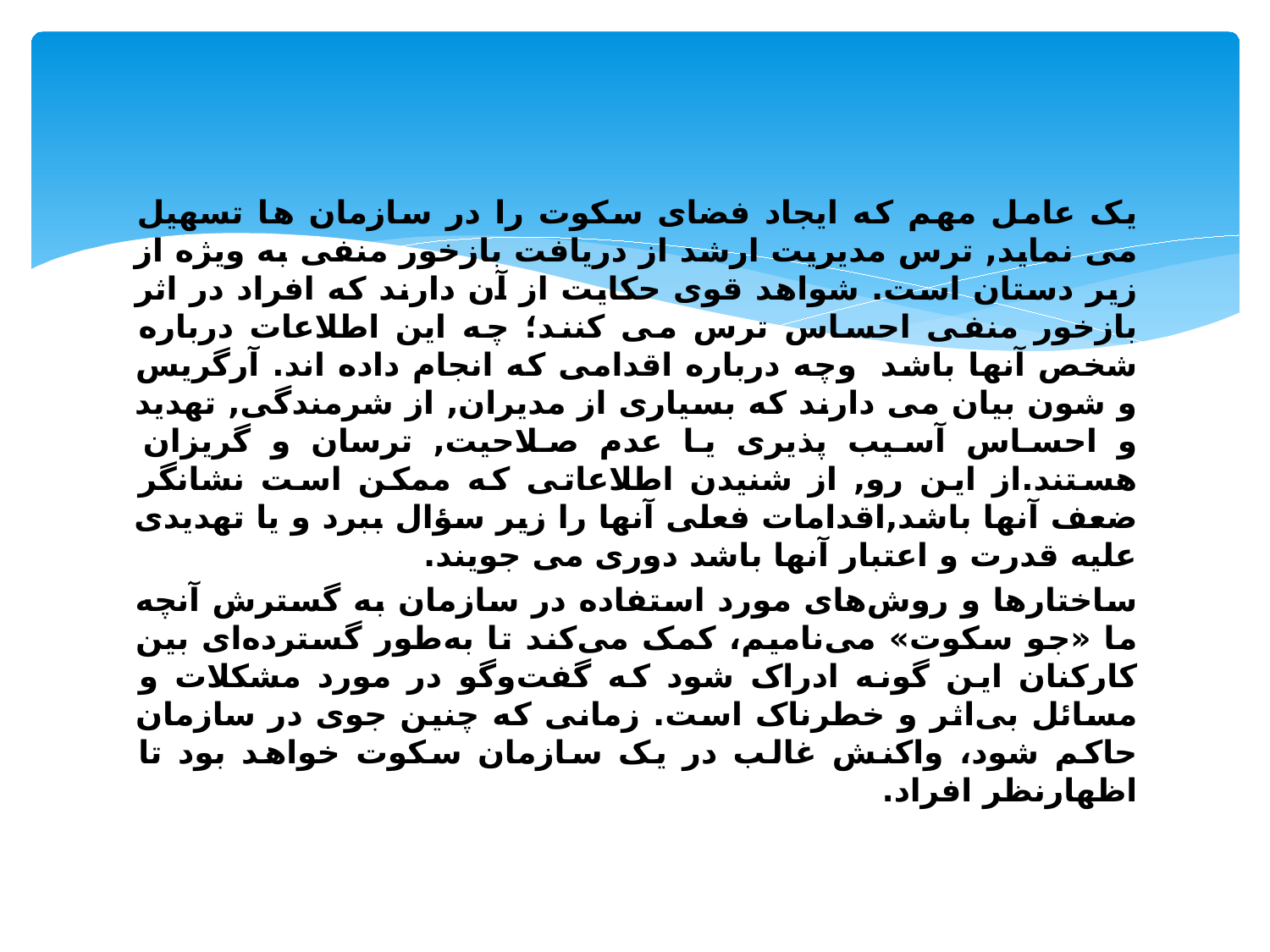

یک عامل مهم که ایجاد فضای سکوت را در سازمان ها تسهیل می نماید, ترس مدیریت ارشد از دریافت بازخور منفی به ویژه از زیر دستان است. شواهد قوی حکایت از آن دارند که افراد در اثر بازخور منفی احساس ترس می کنند؛ چه این اطلاعات درباره شخص آنها باشد  وچه درباره اقدامی که انجام داده اند. آرگریس و شون بیان می دارند که بسیاری از مدیران, از شرمندگی, تهدید و احساس آسیب پذیری یا عدم صلاحیت, ترسان و گریزان هستند.از این رو, از شنیدن اطلاعاتی که ممکن است نشانگر ضعف آنها باشد,اقدامات فعلی آنها را زیر سؤال ببرد و یا تهدیدی علیه قدرت و اعتبار آنها باشد دوری می جویند.
ساختارها و روش‌های مورد استفاده در سازمان به گسترش آنچه ما «جو سکوت» می‌نامیم، کمک می‌کند تا به‌طور گسترده‌ای بین کارکنان این گونه ادراک شود که گفت‌وگو در مورد مشکلات و مسائل بی‌اثر و خطرناک است. زمانی که چنین جوی در سازمان حاکم شود، واکنش غالب در یک سازمان سکوت خواهد بود تا اظهارنظر افراد.